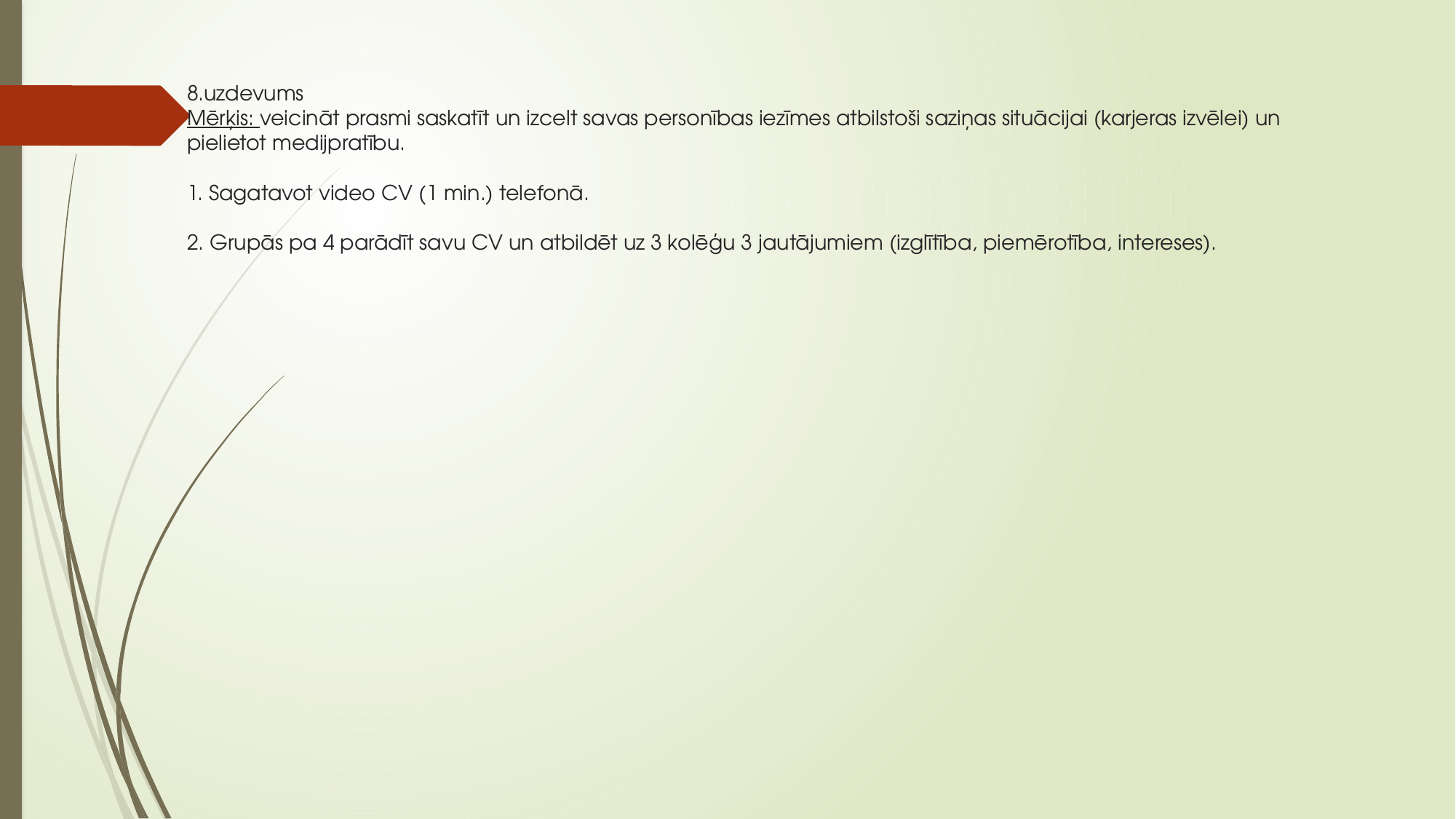

# 8.uzdevums Mērķis: veicināt prasmi saskatīt un izcelt savas personības iezīmes atbilstoši saziņas situācijai (karjeras izvēlei) un pielietot medijpratību. 1. Sagatavot video CV (1 min.) telefonā. 2. Grupās pa 4 parādīt savu CV un atbildēt uz 3 kolēģu 3 jautājumiem (izglītība, piemērotība, intereses).